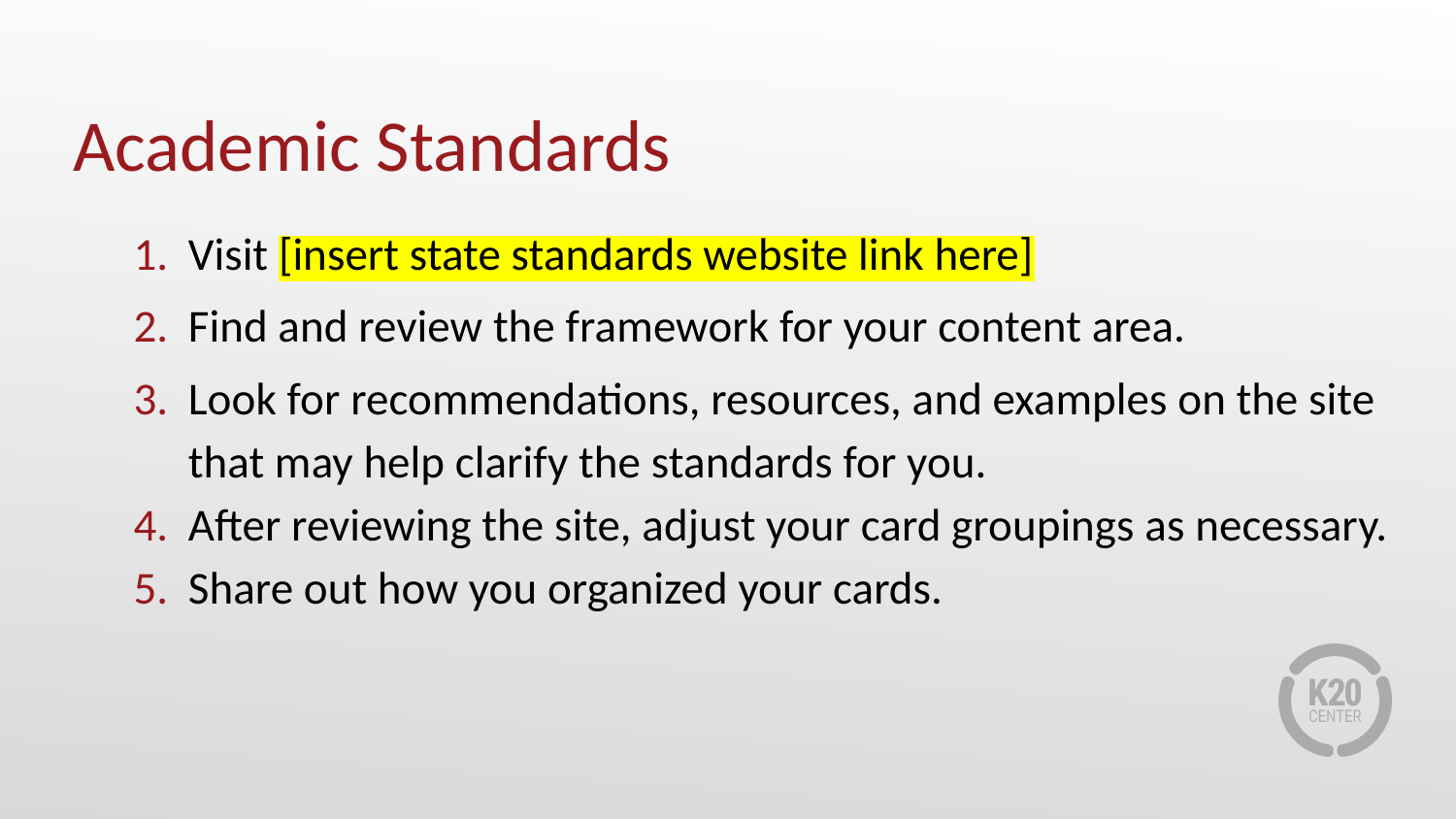

# Academic Standards
Visit [insert state standards website link here]
Find and review the framework for your content area.
Look for recommendations, resources, and examples on the site that may help clarify the standards for you.
After reviewing the site, adjust your card groupings as necessary.
Share out how you organized your cards.